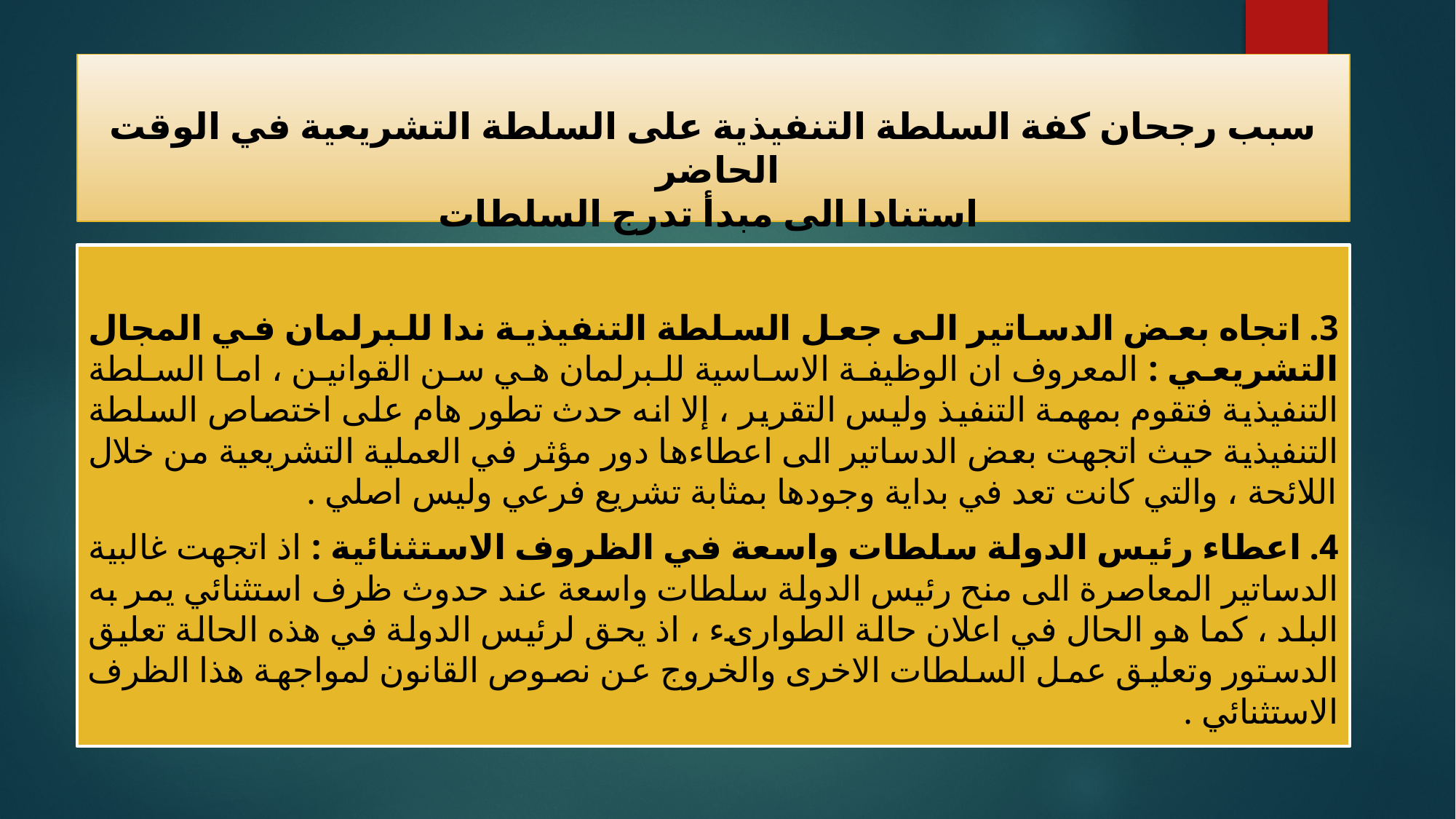

# سبب رجحان كفة السلطة التنفيذية على السلطة التشريعية في الوقت الحاضر استنادا الى مبدأ تدرج السلطات

3. اتجاه بعض الدساتير الى جعل السلطة التنفيذية ندا للبرلمان في المجال التشريعي : المعروف ان الوظيفة الاساسية للبرلمان هي سن القوانين ، اما السلطة التنفيذية فتقوم بمهمة التنفيذ وليس التقرير ، إلا انه حدث تطور هام على اختصاص السلطة التنفيذية حيث اتجهت بعض الدساتير الى اعطاءها دور مؤثر في العملية التشريعية من خلال اللائحة ، والتي كانت تعد في بداية وجودها بمثابة تشريع فرعي وليس اصلي .
4. اعطاء رئيس الدولة سلطات واسعة في الظروف الاستثنائية : اذ اتجهت غالبية الدساتير المعاصرة الى منح رئيس الدولة سلطات واسعة عند حدوث ظرف استثنائي يمر به البلد ، كما هو الحال في اعلان حالة الطوارىء ، اذ يحق لرئيس الدولة في هذه الحالة تعليق الدستور وتعليق عمل السلطات الاخرى والخروج عن نصوص القانون لمواجهة هذا الظرف الاستثنائي .